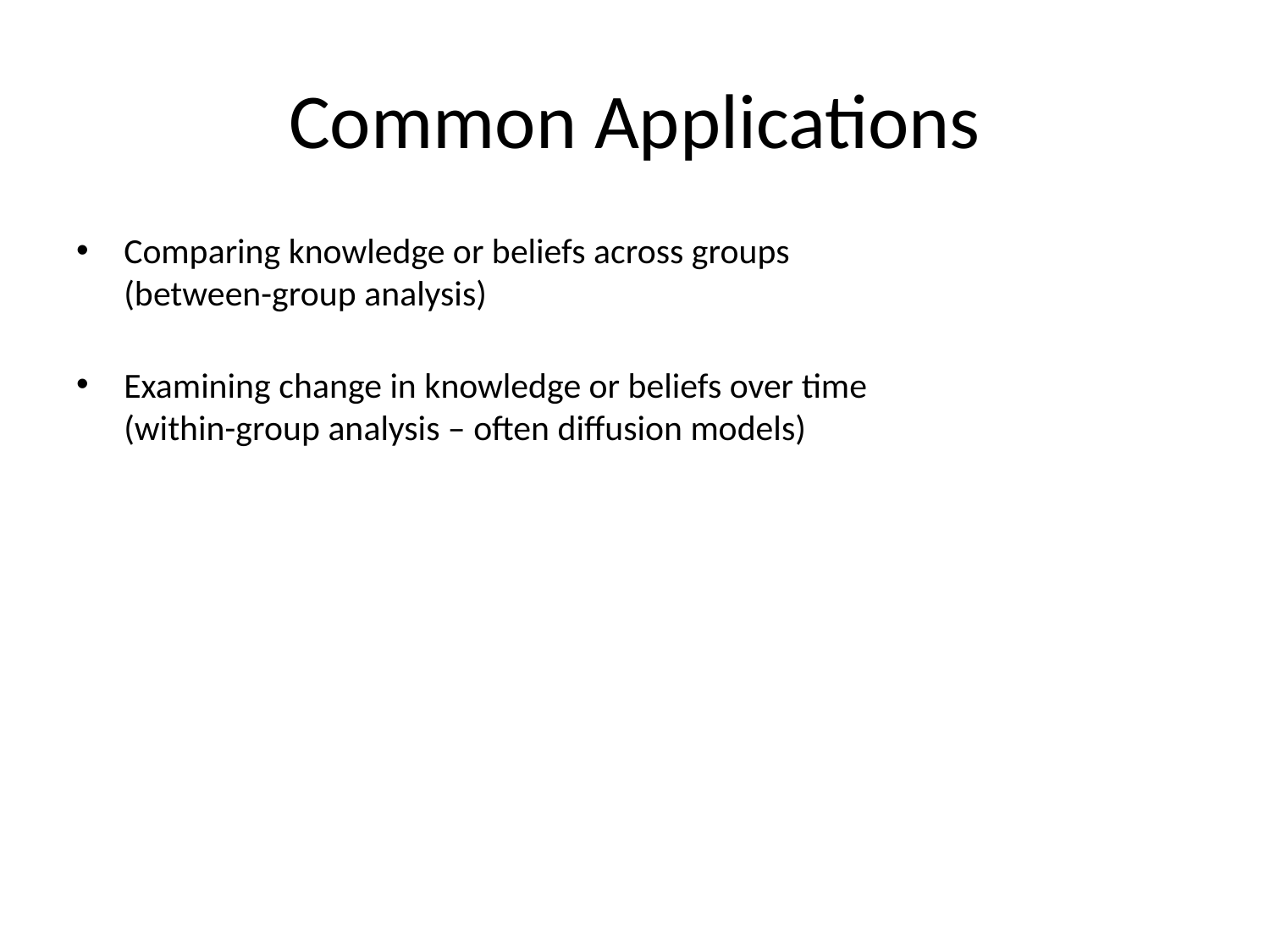

# Common Applications
Comparing knowledge or beliefs across groups
(between-group analysis)
Examining change in knowledge or beliefs over time
(within-group analysis – often diffusion models)